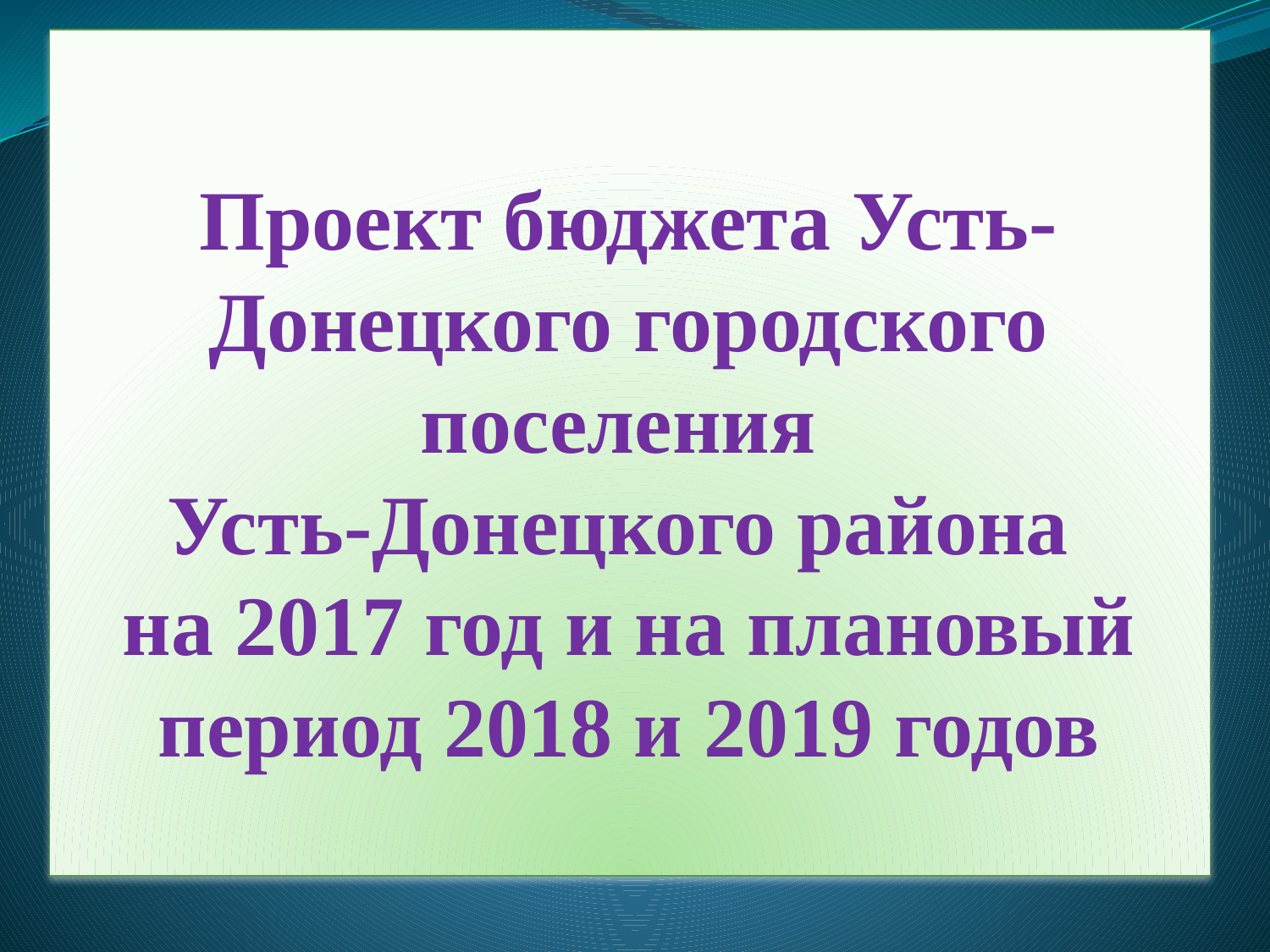

# Проект бюджета Усть-Донецкого городского поселения Усть-Донецкого района на 2017 год и на плановый период 2018 и 2019 годов